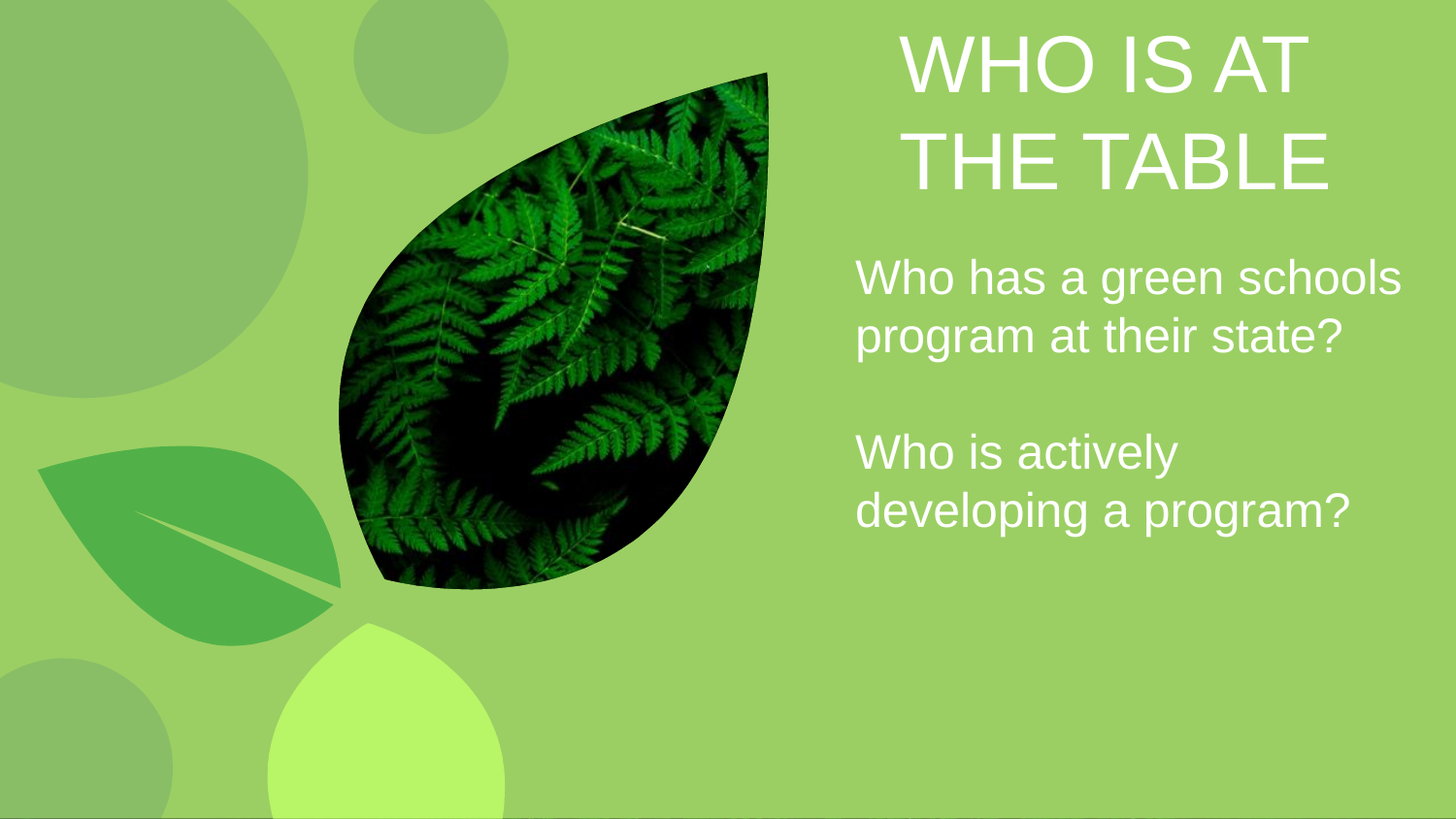

# WHO IS AT THE TABLE
Who has a green schools program at their state?

Who is actively developing a program?